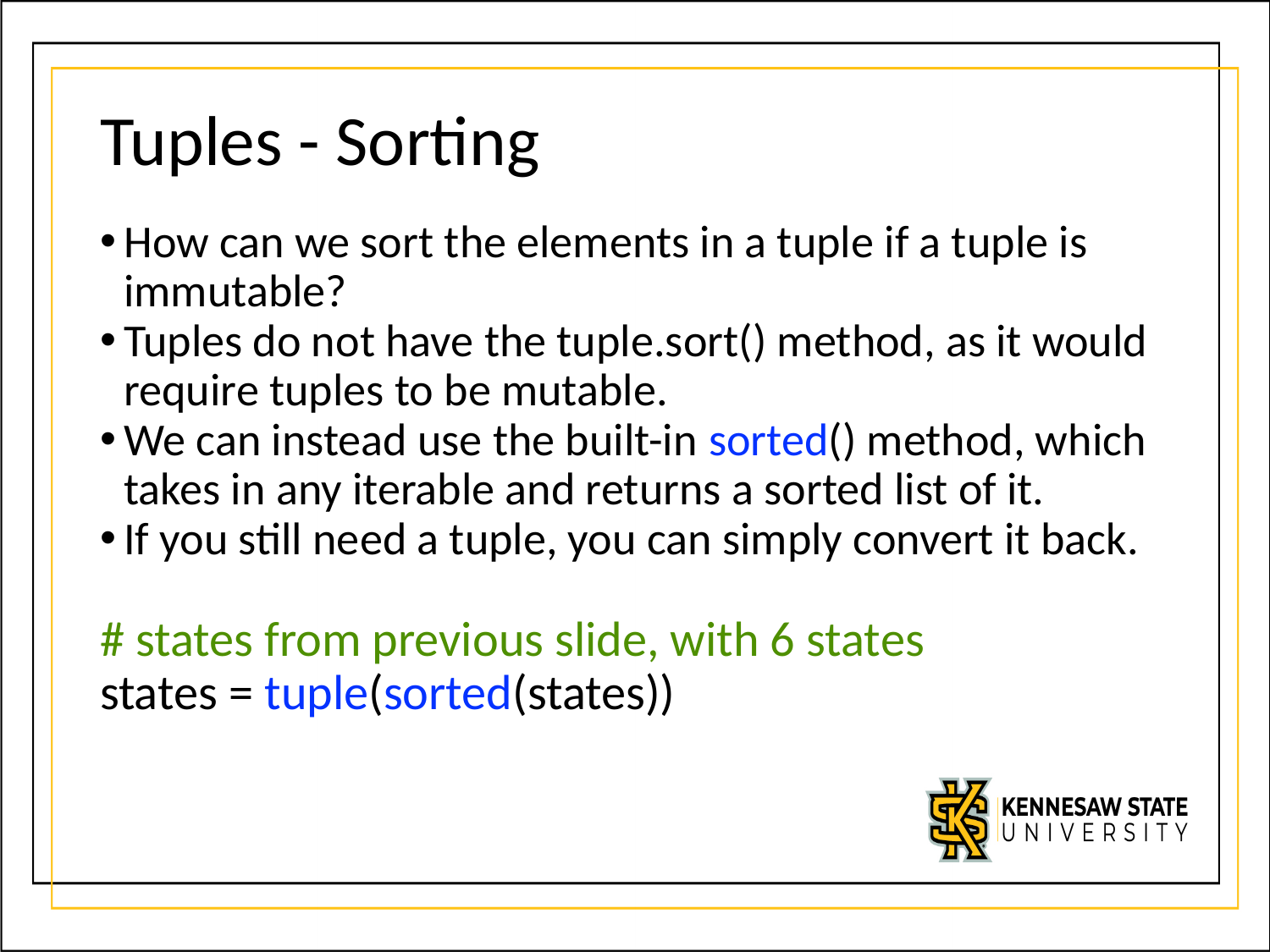

# Tuples - Sorting
How can we sort the elements in a tuple if a tuple is immutable?
Tuples do not have the tuple.sort() method, as it would require tuples to be mutable.
We can instead use the built-in sorted() method, which takes in any iterable and returns a sorted list of it.
If you still need a tuple, you can simply convert it back.

# states from previous slide, with 6 states
states = tuple(sorted(states))